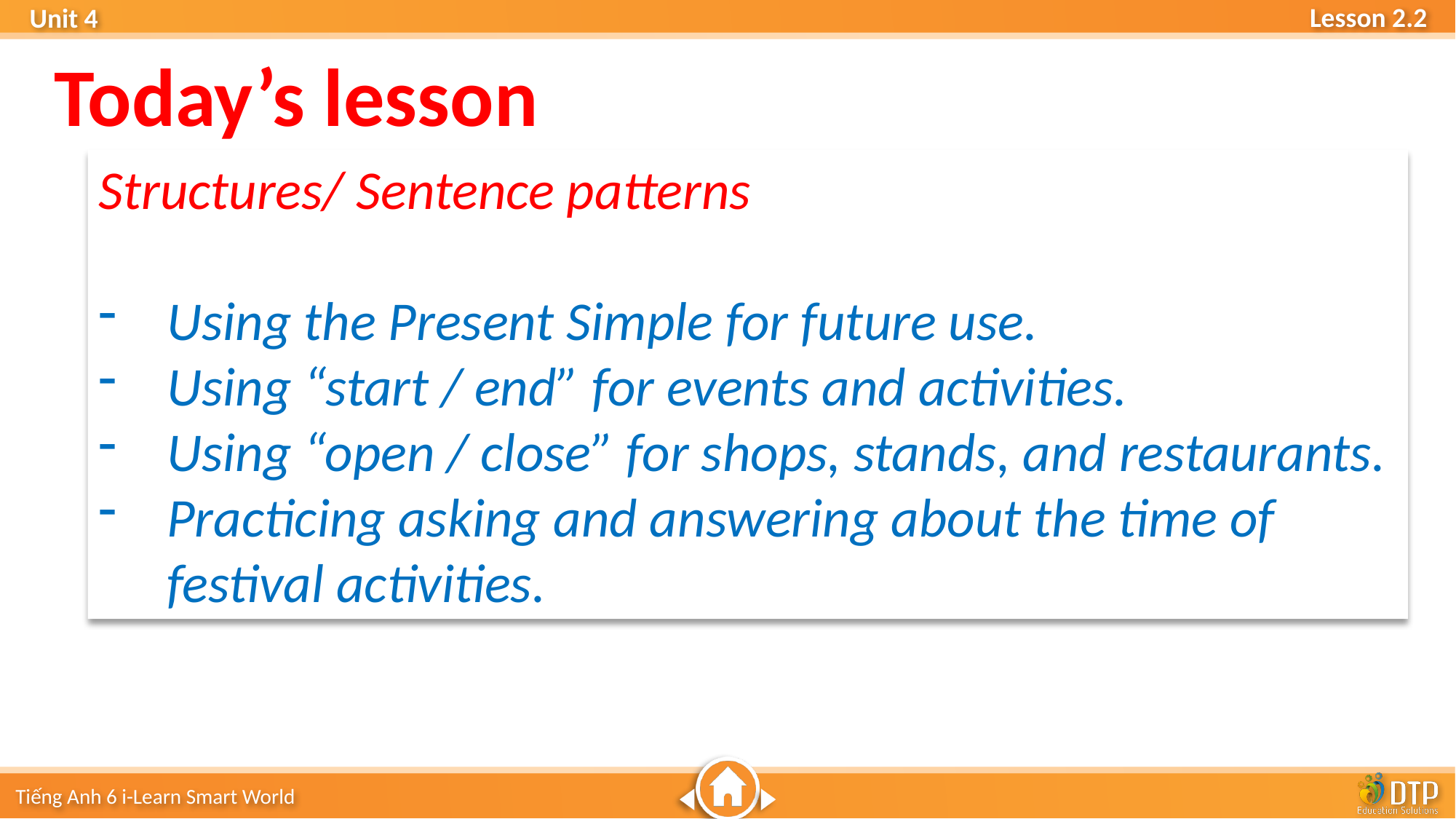

Today’s lesson
Structures/ Sentence patterns

Using the Present Simple for future use.
Using “start / end” for events and activities.
Using “open / close” for shops, stands, and restaurants.
Practicing asking and answering about the time of festival activities.